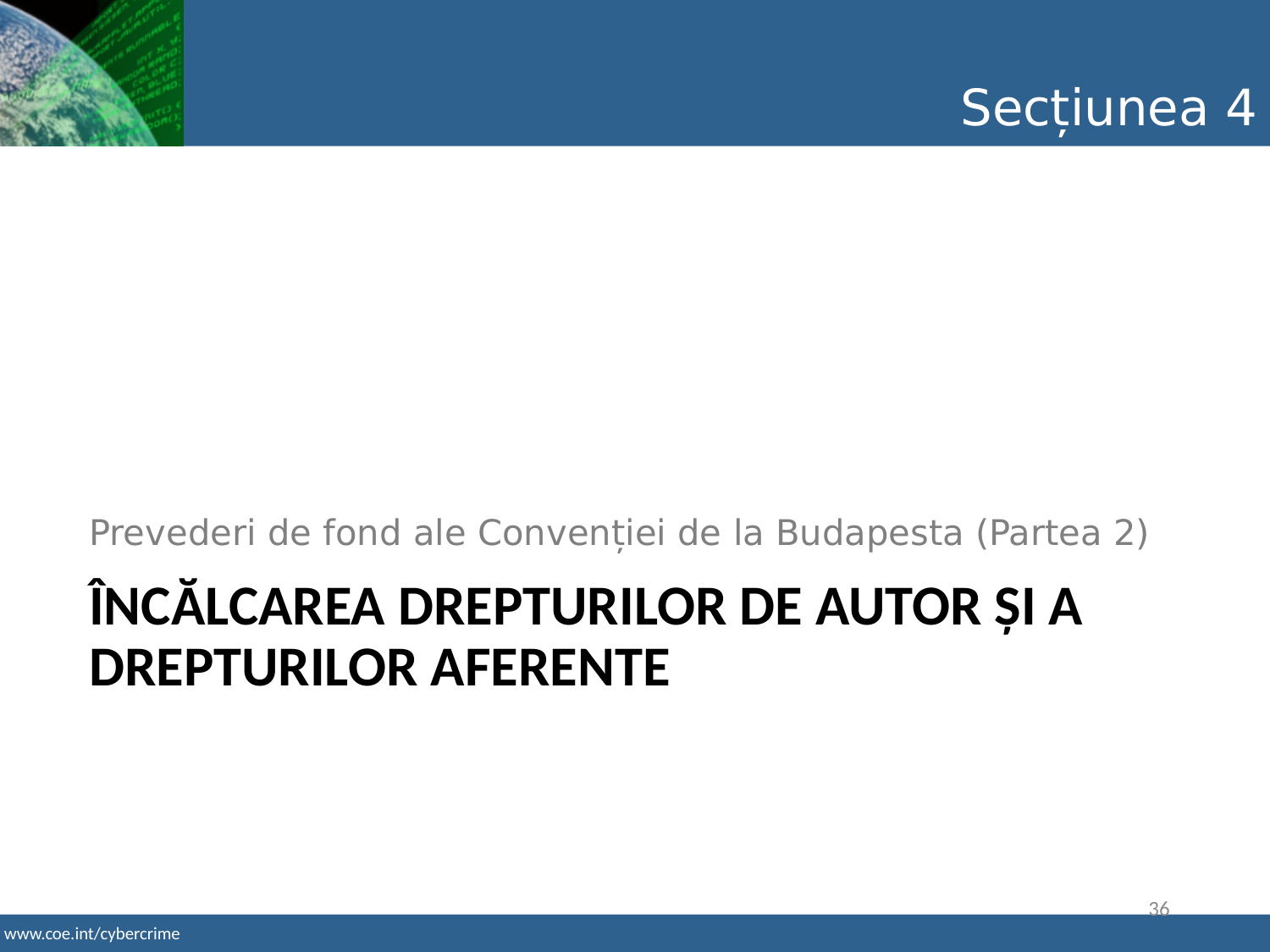

Secțiunea 4

Prevederi de fond ale Convenției de la Budapesta (Partea 2)

# ÎNCĂLCAREA DREPTURILOR DE AUTOR ȘI A DREPTURILOR AFERENTE
36